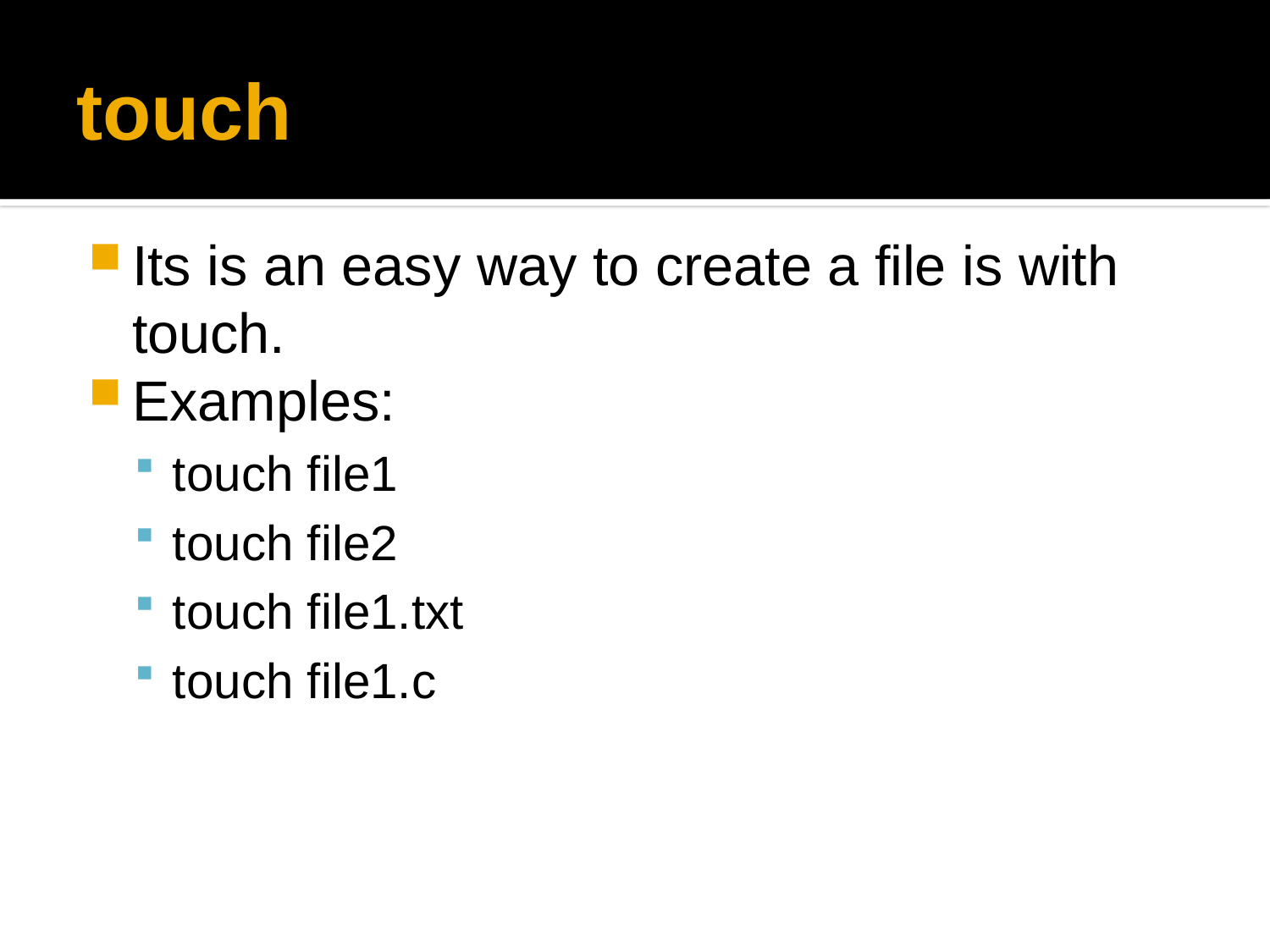

# touch
Its is an easy way to create a file is with touch.
Examples:
touch file1
touch file2
touch file1.txt
touch file1.c